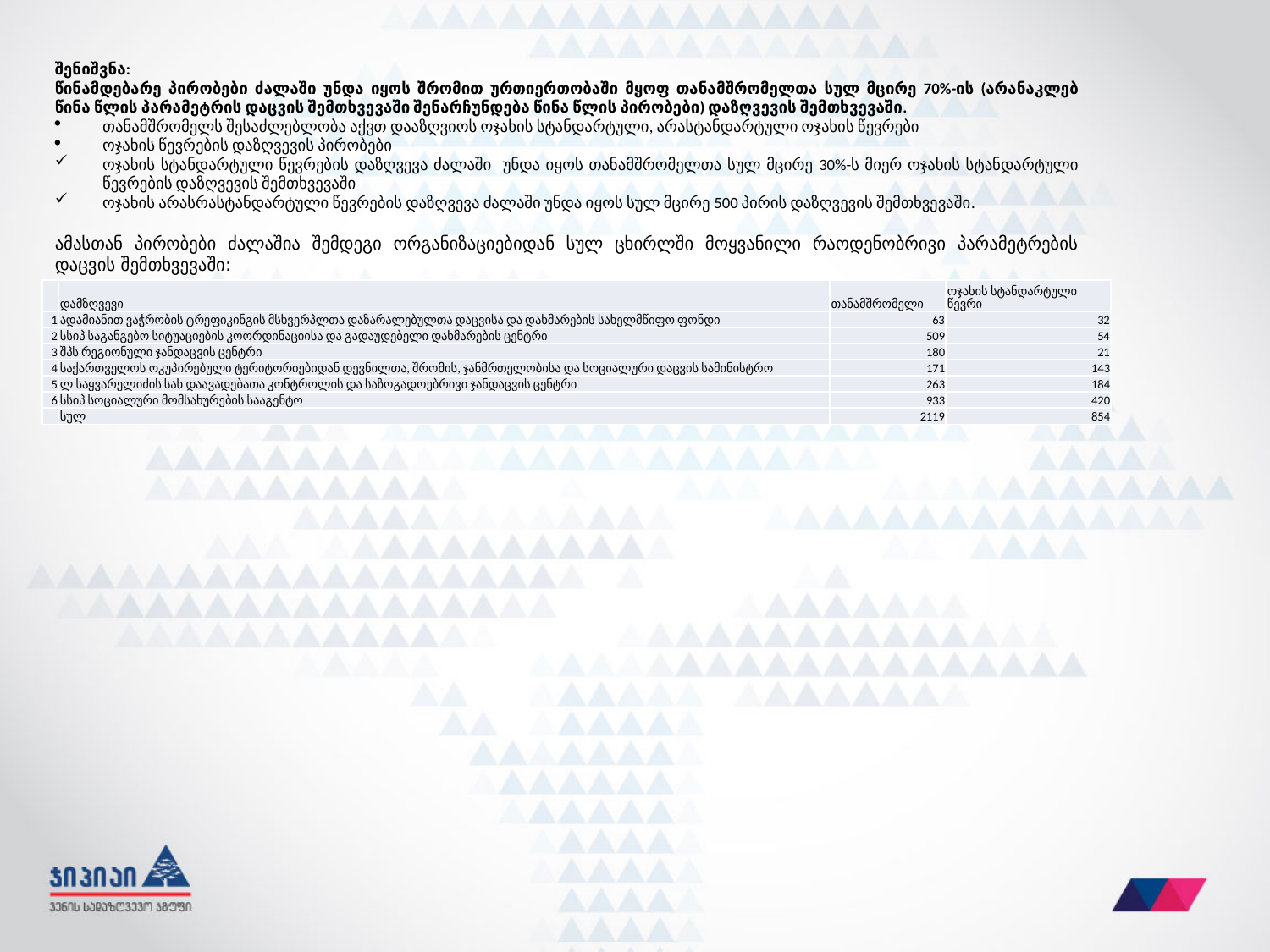

შენიშვნა:
წინამდებარე პირობები ძალაში უნდა იყოს შრომით ურთიერთობაში მყოფ თანამშრომელთა სულ მცირე 70%-ის (არანაკლებ წინა წლის პარამეტრის დაცვის შემთხვევაში შენარჩუნდება წინა წლის პირობები) დაზღვევის შემთხვევაში.
თანამშრომელს შესაძლებლობა აქვთ დააზღვიოს ოჯახის სტანდარტული, არასტანდარტული ოჯახის წევრები
ოჯახის წევრების დაზღვევის პირობები
ოჯახის სტანდარტული წევრების დაზღვევა ძალაში  უნდა იყოს თანამშრომელთა სულ მცირე 30%-ს მიერ ოჯახის სტანდარტული წევრების დაზღვევის შემთხვევაში
ოჯახის არასრასტანდარტული წევრების დაზღვევა ძალაში უნდა იყოს სულ მცირე 500 პირის დაზღვევის შემთხვევაში.

ამასთან პირობები ძალაშია შემდეგი ორგანიზაციებიდან სულ ცხირლში მოყვანილი რაოდენობრივი პარამეტრების დაცვის შემთხვევაში:

|  | დამზღვევი | თანამშრომელი | ოჯახის სტანდარტული წევრი |
| --- | --- | --- | --- |
| 1 | ადამიანით ვაჭრობის ტრეფიკინგის მსხვერპლთა დაზარალებულთა დაცვისა და დახმარების სახელმწიფო ფონდი | 63 | 32 |
| 2 | სსიპ საგანგებო სიტუაციების კოორდინაციისა და გადაუდებელი დახმარების ცენტრი | 509 | 54 |
| 3 | შპს რეგიონული ჯანდაცვის ცენტრი | 180 | 21 |
| 4 | საქართველოს ოკუპირებული ტერიტორიებიდან დევნილთა, შრომის, ჯანმრთელობისა და სოციალური დაცვის სამინისტრო | 171 | 143 |
| 5 | ლ საყვარელიძის სახ დაავადებათა კონტროლის და საზოგადოებრივი ჯანდაცვის ცენტრი | 263 | 184 |
| 6 | სსიპ სოციალური მომსახურების სააგენტო | 933 | 420 |
|  | სულ | 2119 | 854 |